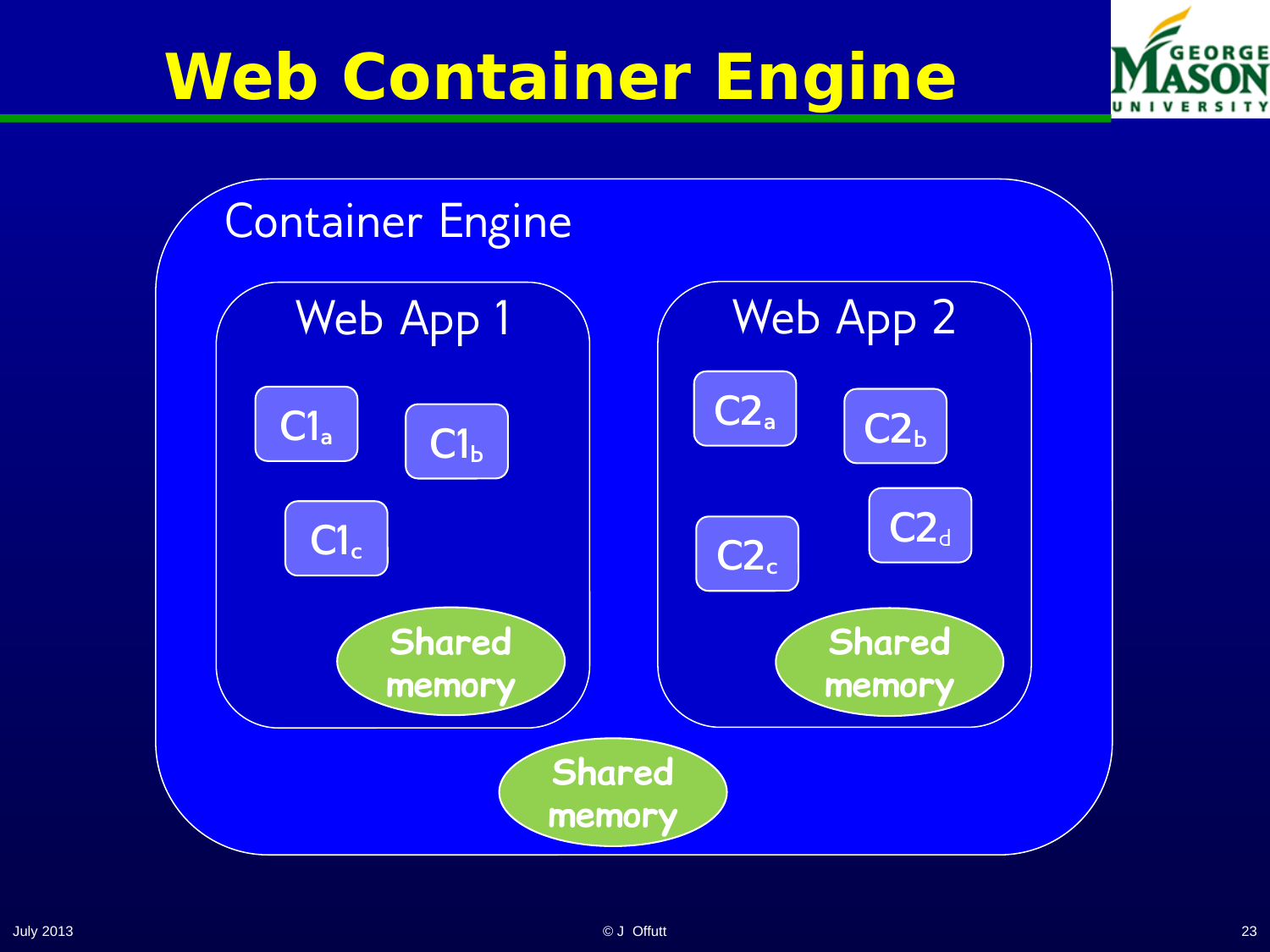

# Web Container Engine

Container Engine
Web App 2
Web App 1

C2a
C1a
C2b
C1b
C2d
C1c
C2c
Shared memory
Shared memory
Shared memory
July 2013
© J  Offutt
23